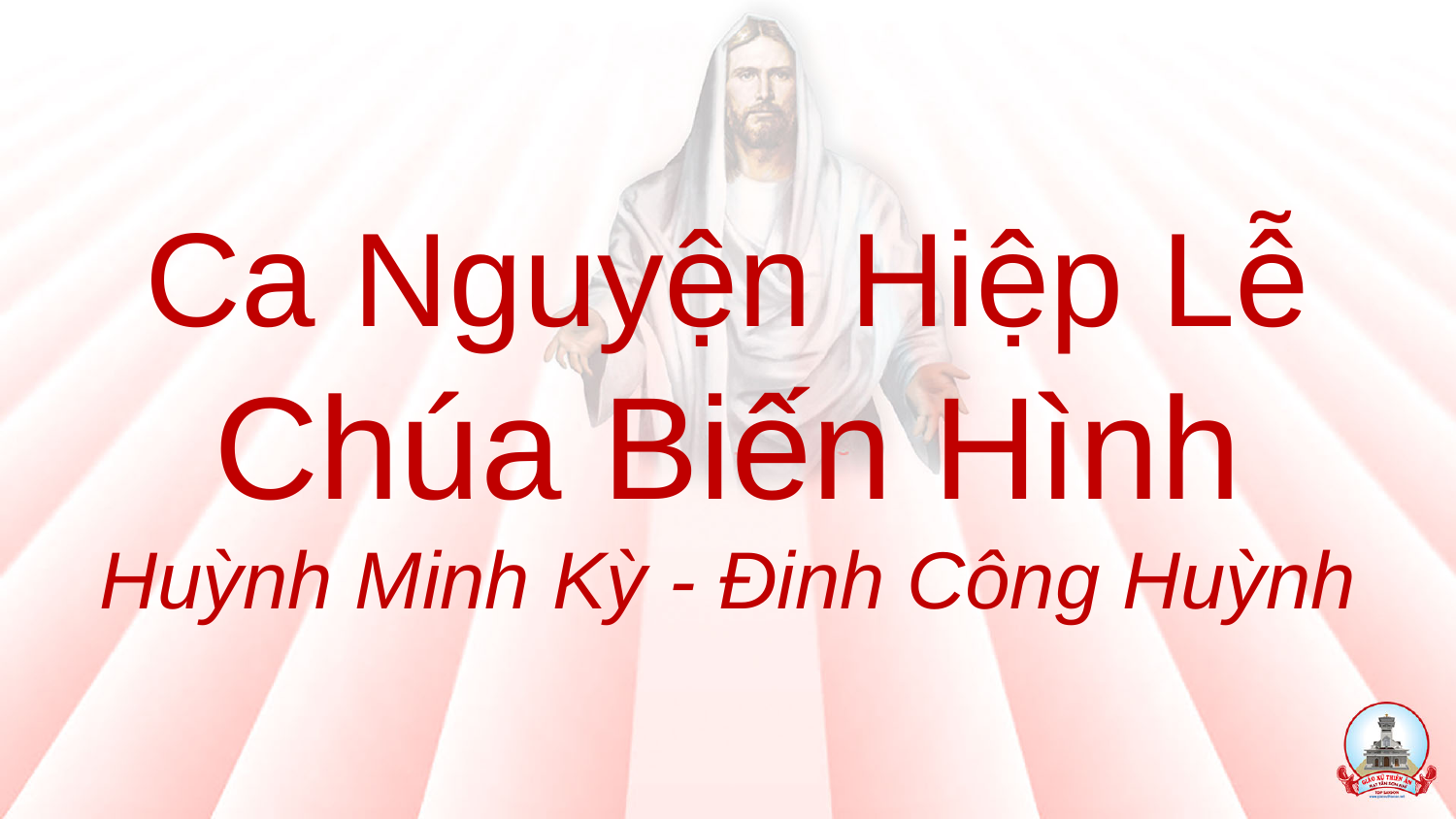

# Ca Nguyện Hiệp Lễ Chúa Biến Hình Huỳnh Minh Kỳ - Đinh Công Huỳnh